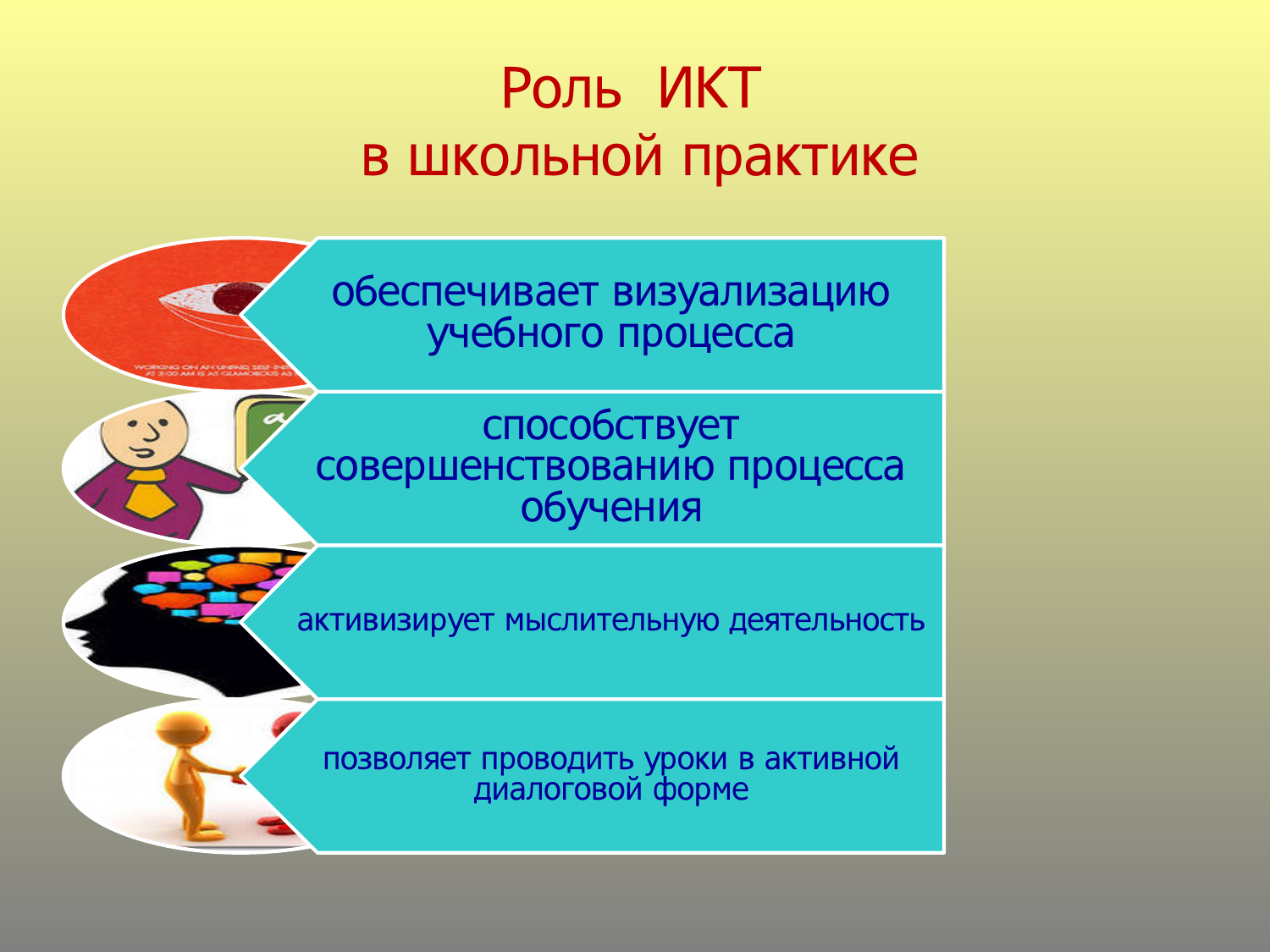

# Роль  ИКТ в школьной практике
обеспечивает визуализацию учебного процесса
способствует совершенствованию процесса обучения
активизирует мыслительную деятельность
позволяет проводить уроки в активной диалоговой форме